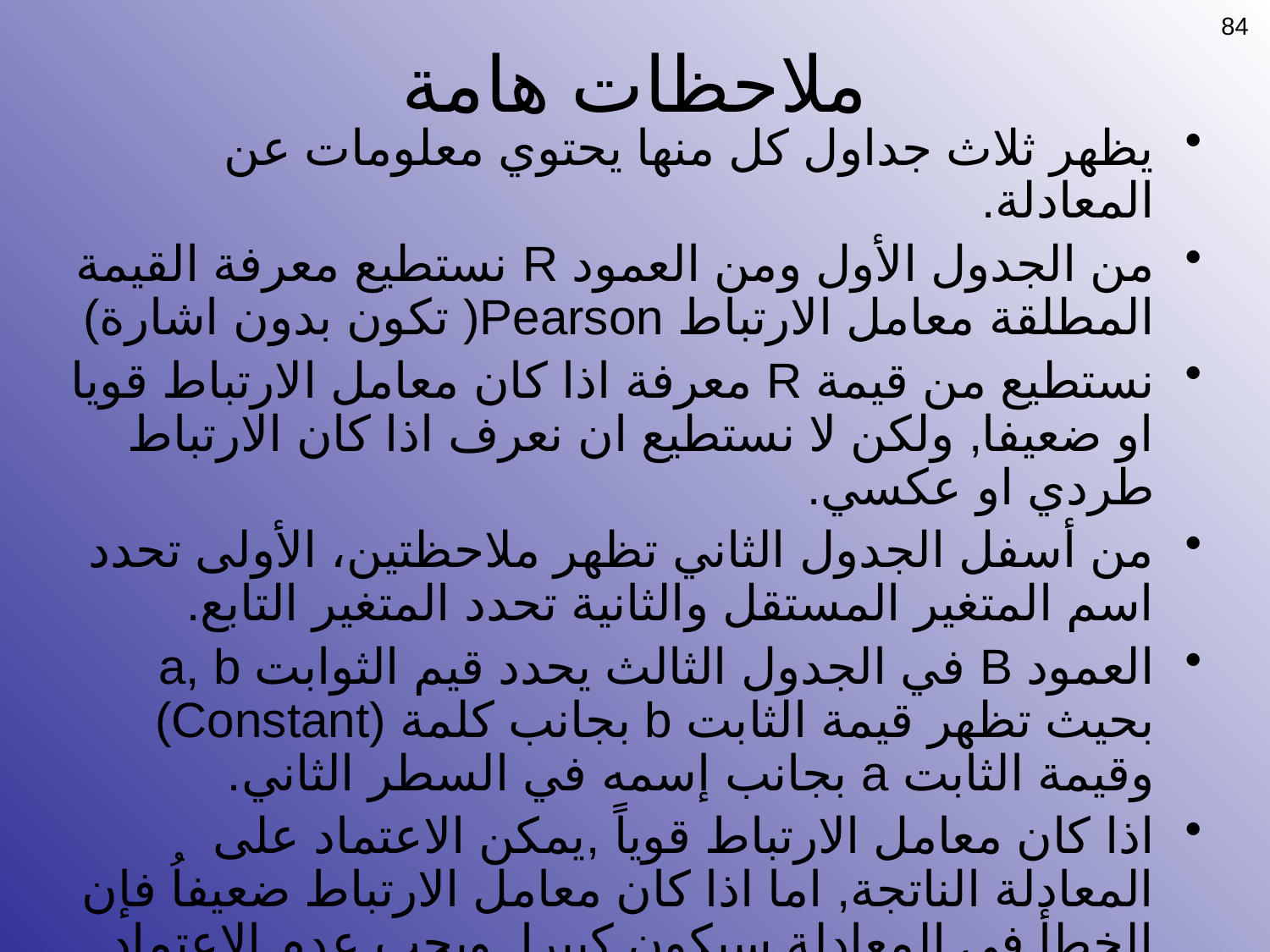

84
# ملاحظات هامة
يظهر ثلاث جداول كل منها يحتوي معلومات عن المعادلة.
من الجدول الأول ومن العمود R نستطيع معرفة القيمة المطلقة معامل الارتباط Pearson( تكون بدون اشارة)
نستطيع من قيمة R معرفة اذا كان معامل الارتباط قويا او ضعيفا, ولكن لا نستطيع ان نعرف اذا كان الارتباط طردي او عكسي.
من أسفل الجدول الثاني تظهر ملاحظتين، الأولى تحدد اسم المتغير المستقل والثانية تحدد المتغير التابع.
العمود B في الجدول الثالث يحدد قيم الثوابت a, b بحيث تظهر قيمة الثابت b بجانب كلمة (Constant) وقيمة الثابت a بجانب إسمه في السطر الثاني.
اذا كان معامل الارتباط قوياً ,يمكن الاعتماد على المعادلة الناتجة, اما اذا كان معامل الارتباط ضعيفاُ فإن الخطأ في المعادلة سيكون كبيرا, ويجب عدم الاعتماد على معادلة الانحدار